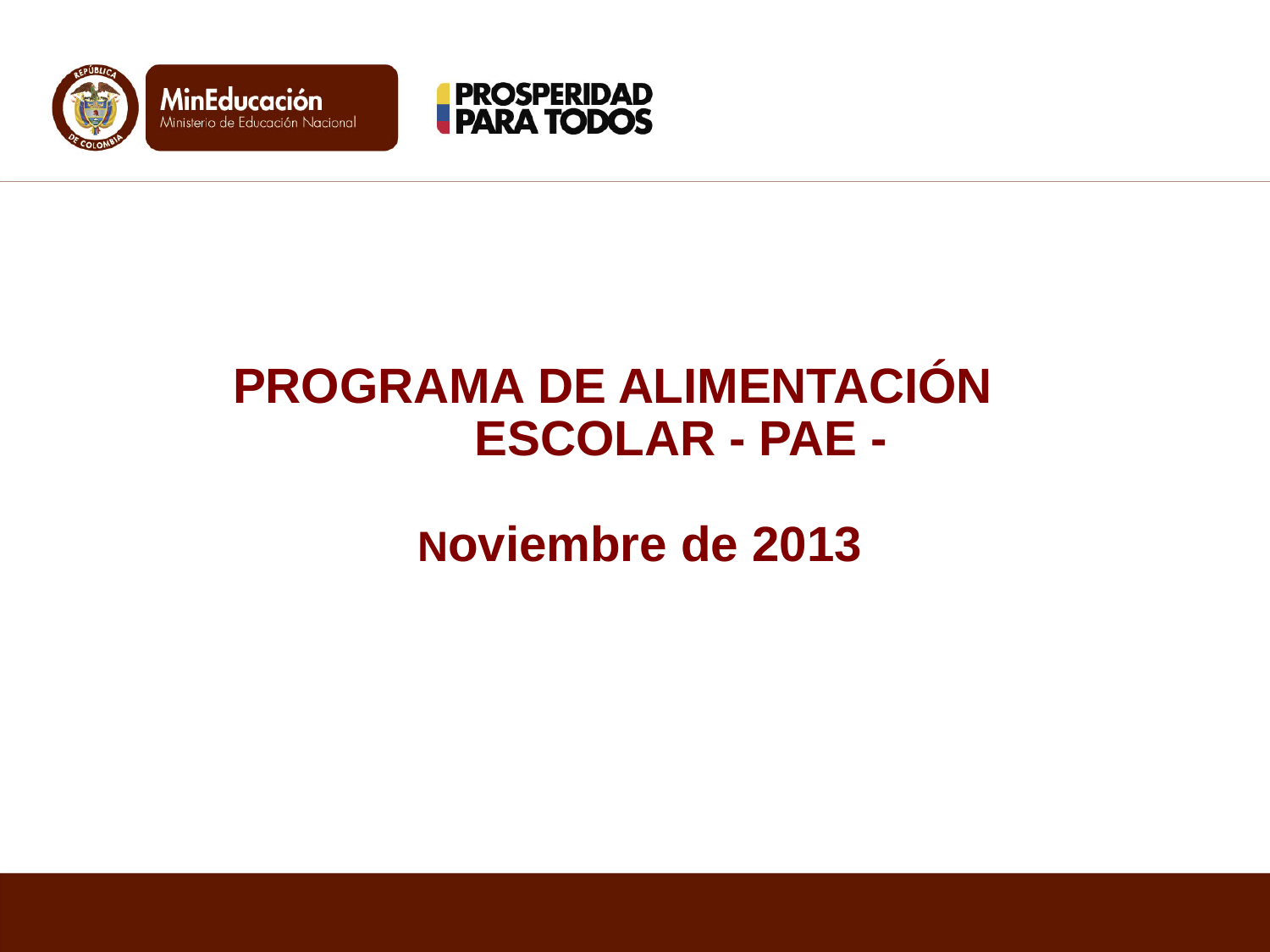

PROGRAMA DE ALIMENTACIÓN           ESCOLAR - PAE -

Noviembre de 2013